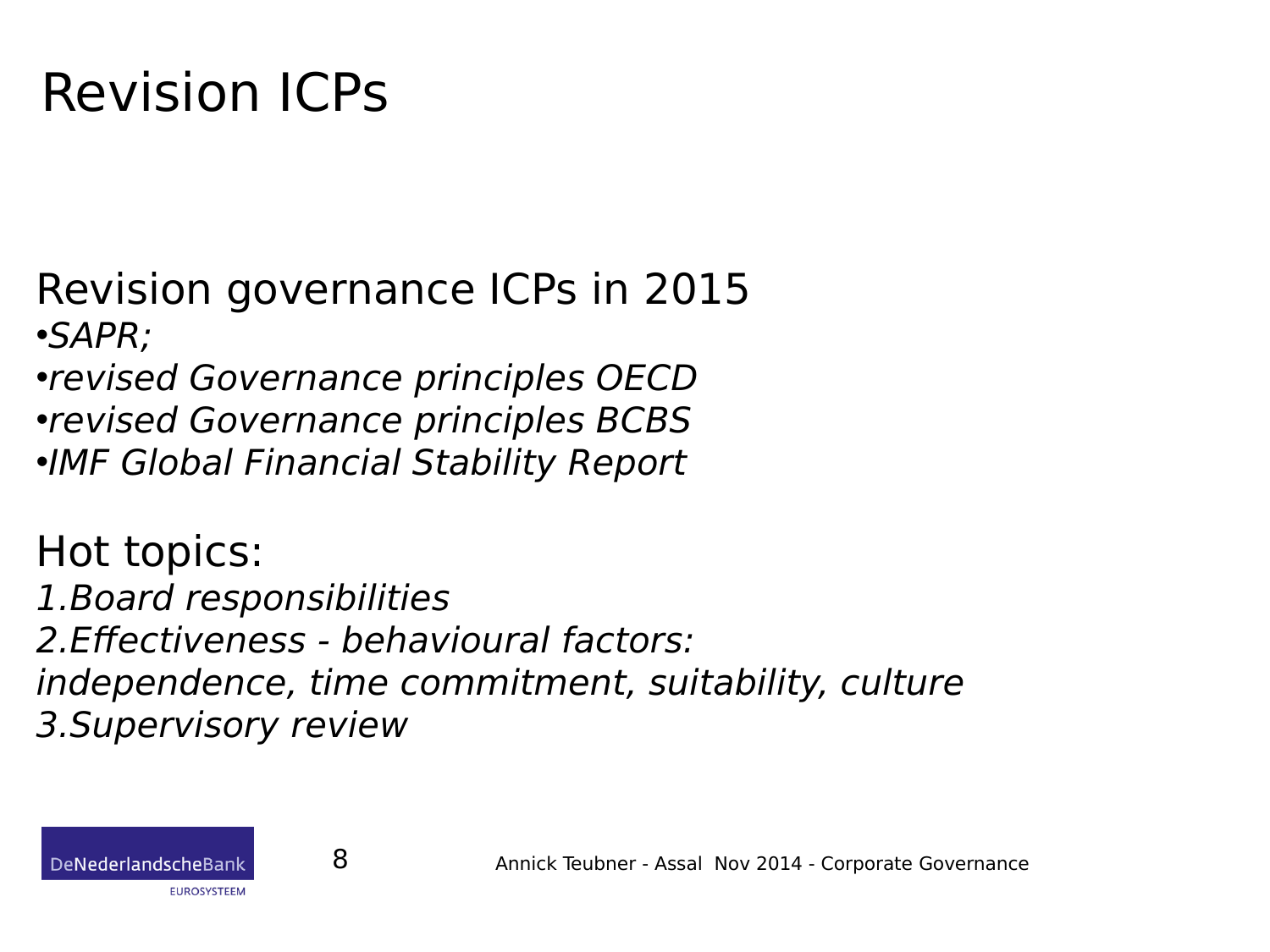

# Revision ICPs
Revision governance ICPs in 2015
SAPR;
revised Governance principles OECD
revised Governance principles BCBS
IMF Global Financial Stability Report

Hot topics:
Board responsibilities
Effectiveness - behavioural factors:
independence, time commitment, suitability, culture
Supervisory review

8
Annick Teubner - Assal  Nov 2014 - Corporate Governance